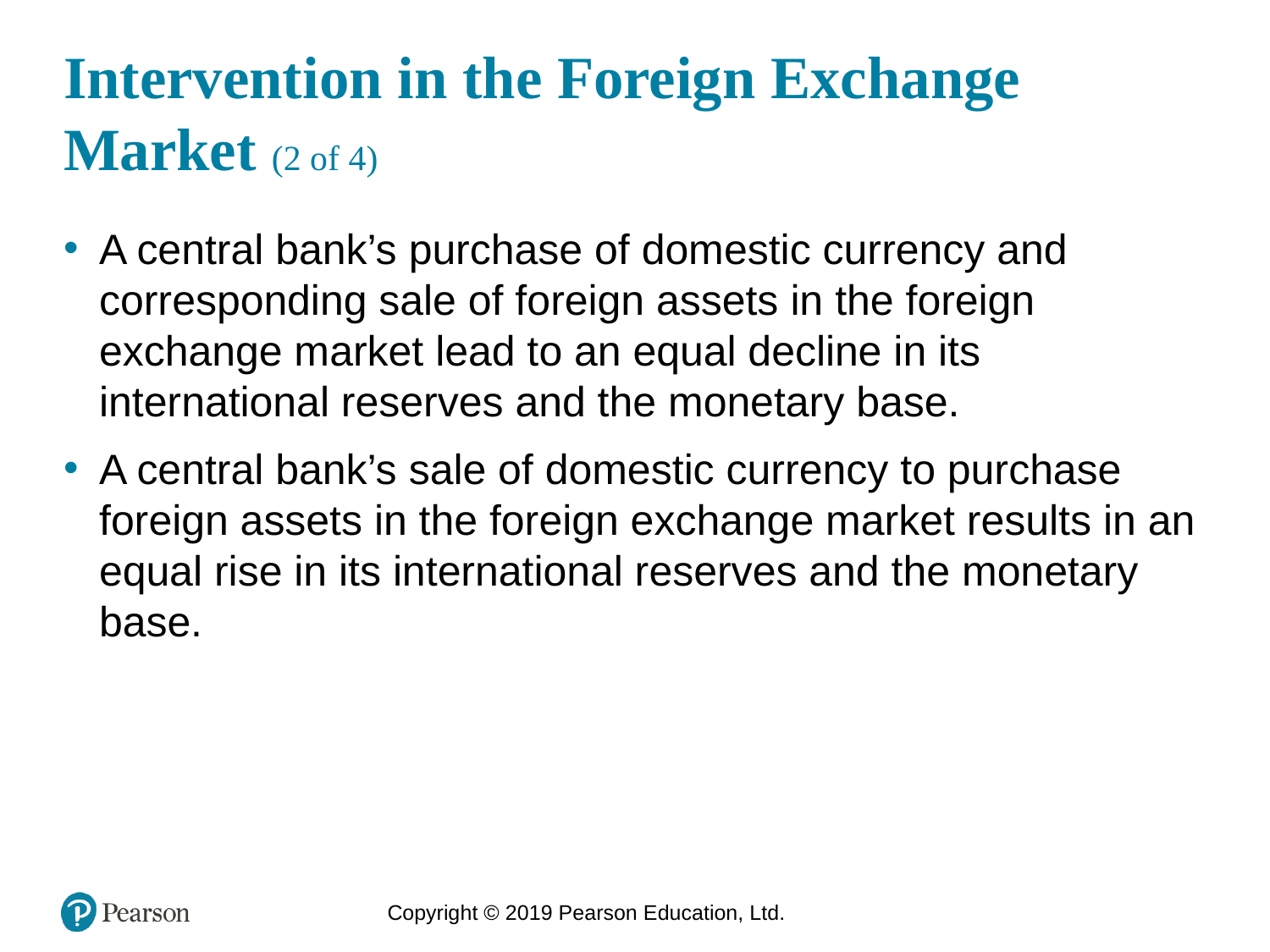

# Intervention in the Foreign Exchange Market (2 of 4)
A central bank’s purchase of domestic currency and corresponding sale of foreign assets in the foreign exchange market lead to an equal decline in its international reserves and the monetary base.
A central bank’s sale of domestic currency to purchase foreign assets in the foreign exchange market results in an equal rise in its international reserves and the monetary base.